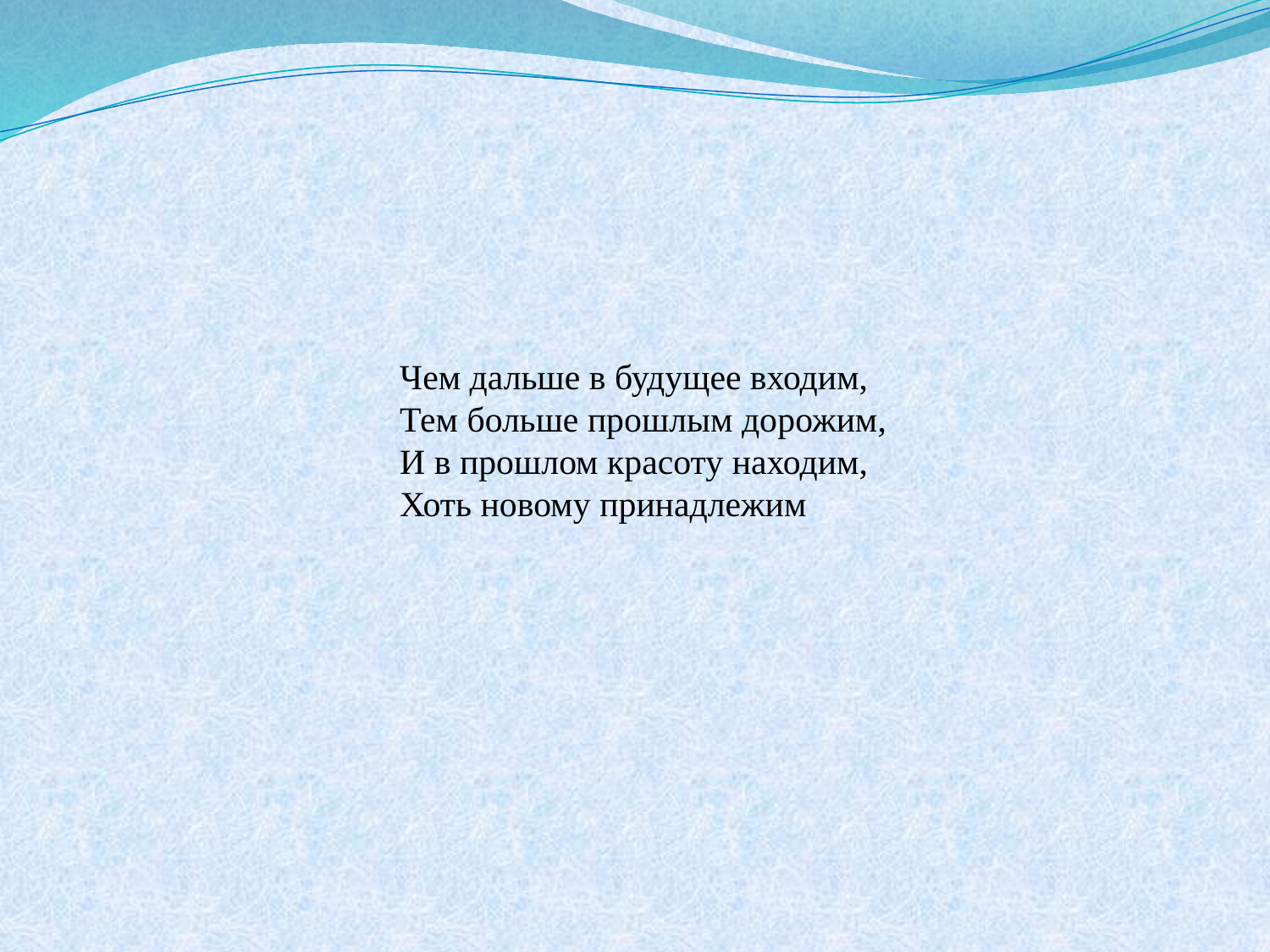

Чем дальше в будущее входим,
Тем больше прошлым дорожим,
И в прошлом красоту находим,
Хоть новому принадлежим